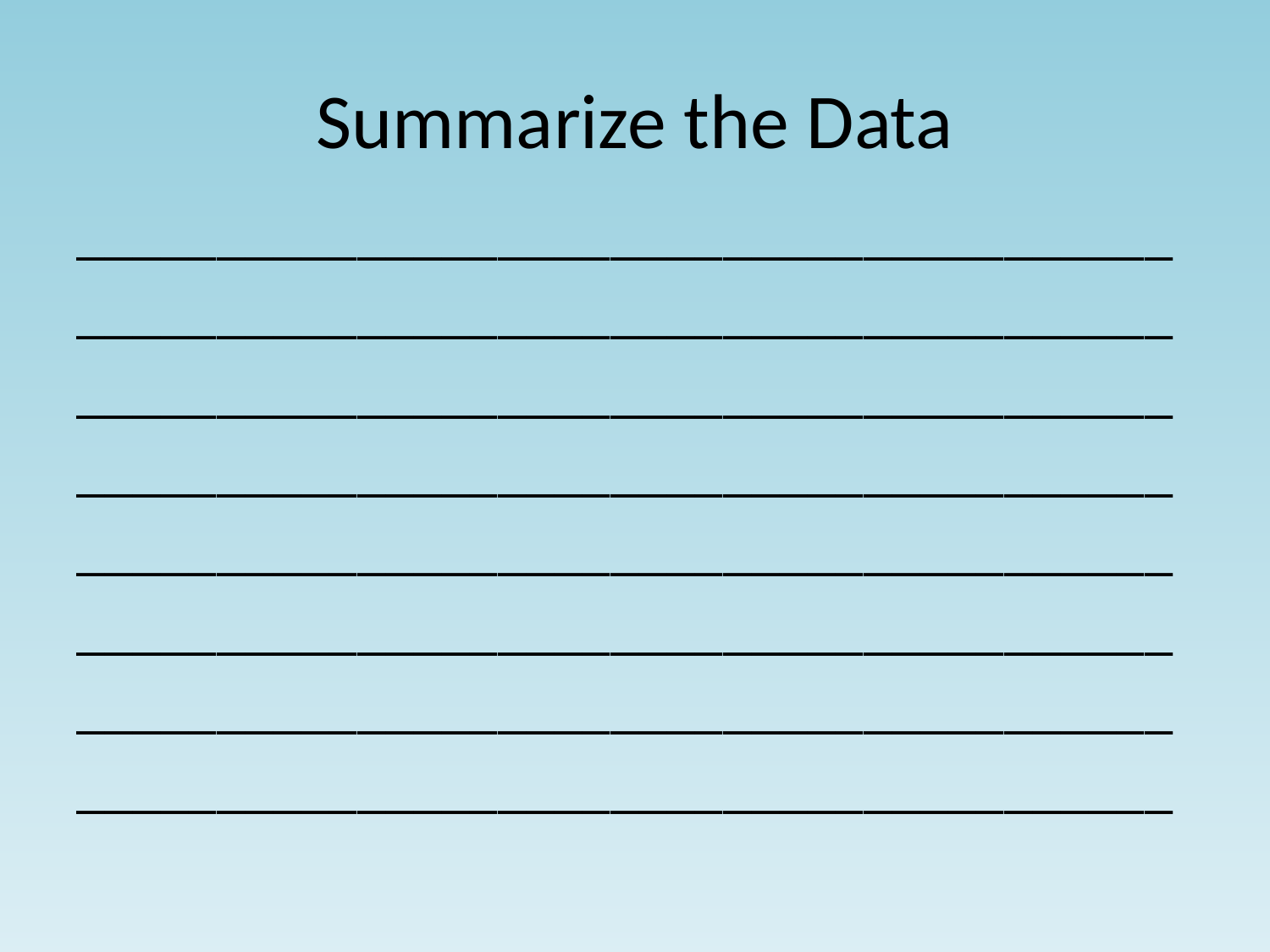

# Summarize the Data
_______________________________________
_______________________________________
_______________________________________
_______________________________________
_______________________________________
_______________________________________
_______________________________________
_______________________________________